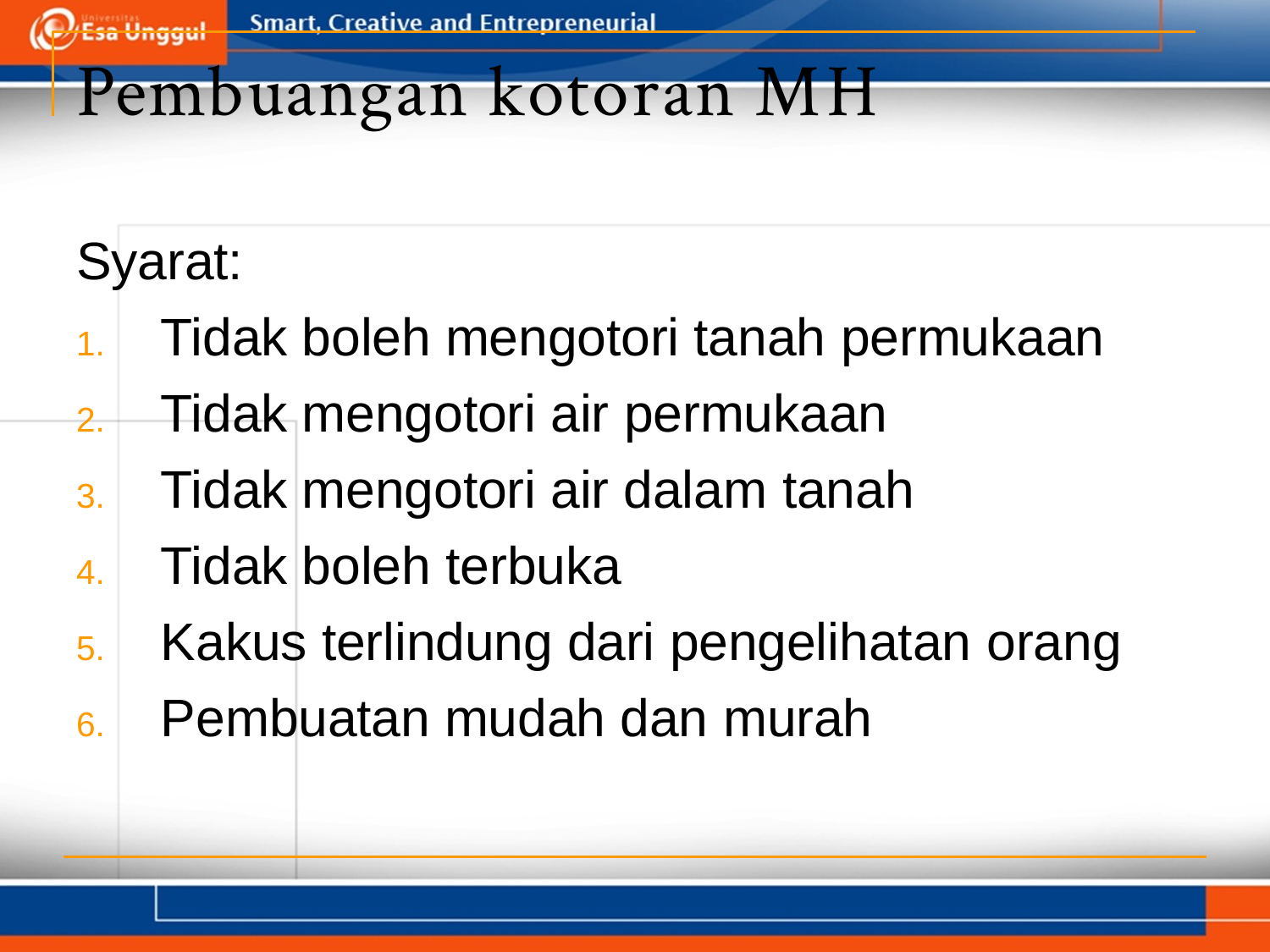

# Pembuangan kotoran MH
Syarat:
Tidak boleh mengotori tanah permukaan
Tidak mengotori air permukaan
Tidak mengotori air dalam tanah
Tidak boleh terbuka
Kakus terlindung dari pengelihatan orang
Pembuatan mudah dan murah